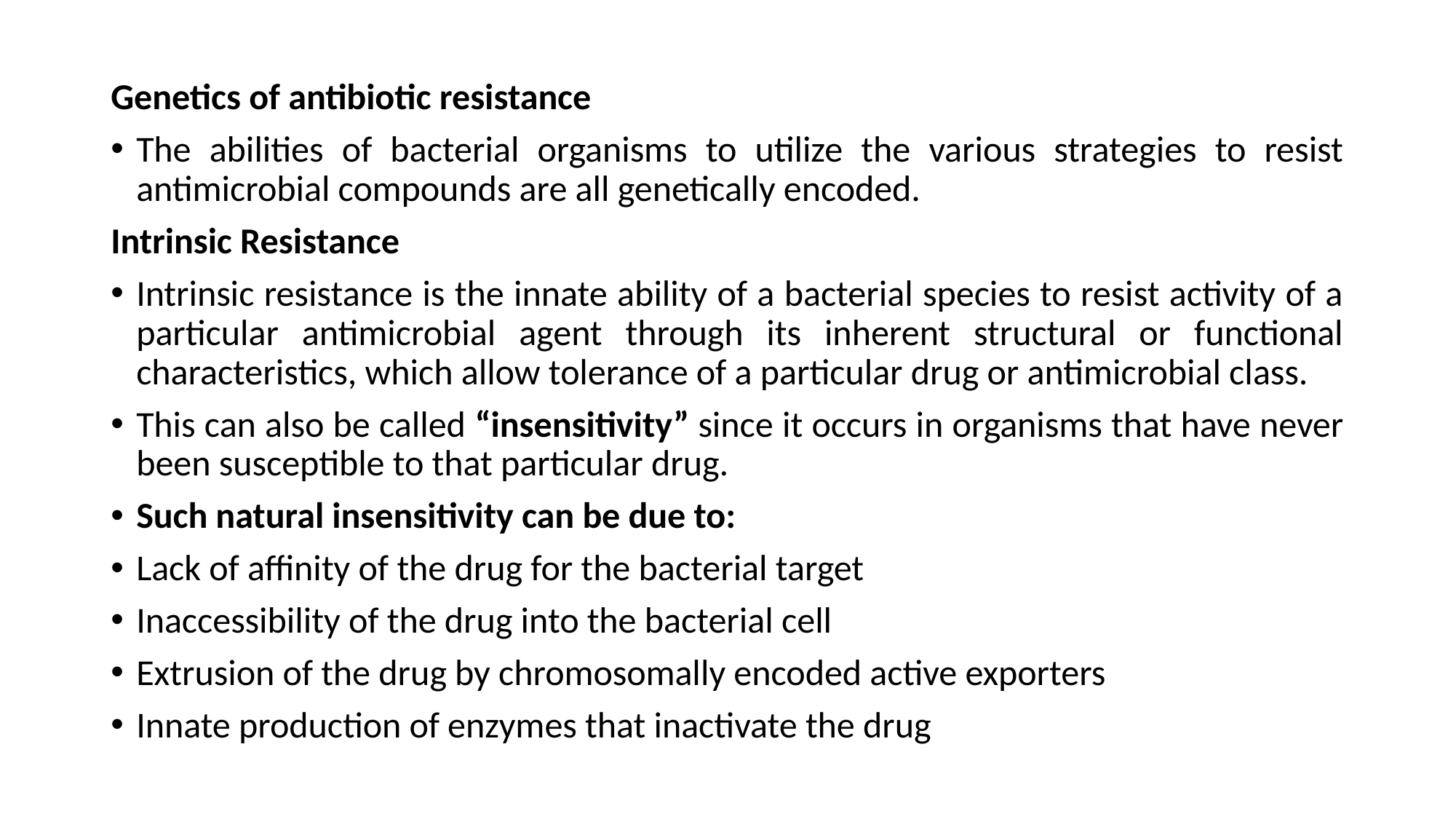

Genetics of antibiotic resistance
The abilities of bacterial organisms to utilize the various strategies to resist antimicrobial compounds are all genetically encoded.
Intrinsic Resistance
Intrinsic resistance is the innate ability of a bacterial species to resist activity of a particular antimicrobial agent through its inherent structural or functional characteristics, which allow tolerance of a particular drug or antimicrobial class.
This can also be called “insensitivity” since it occurs in organisms that have never been susceptible to that particular drug.
Such natural insensitivity can be due to:
Lack of affinity of the drug for the bacterial target
Inaccessibility of the drug into the bacterial cell
Extrusion of the drug by chromosomally encoded active exporters
Innate production of enzymes that inactivate the drug